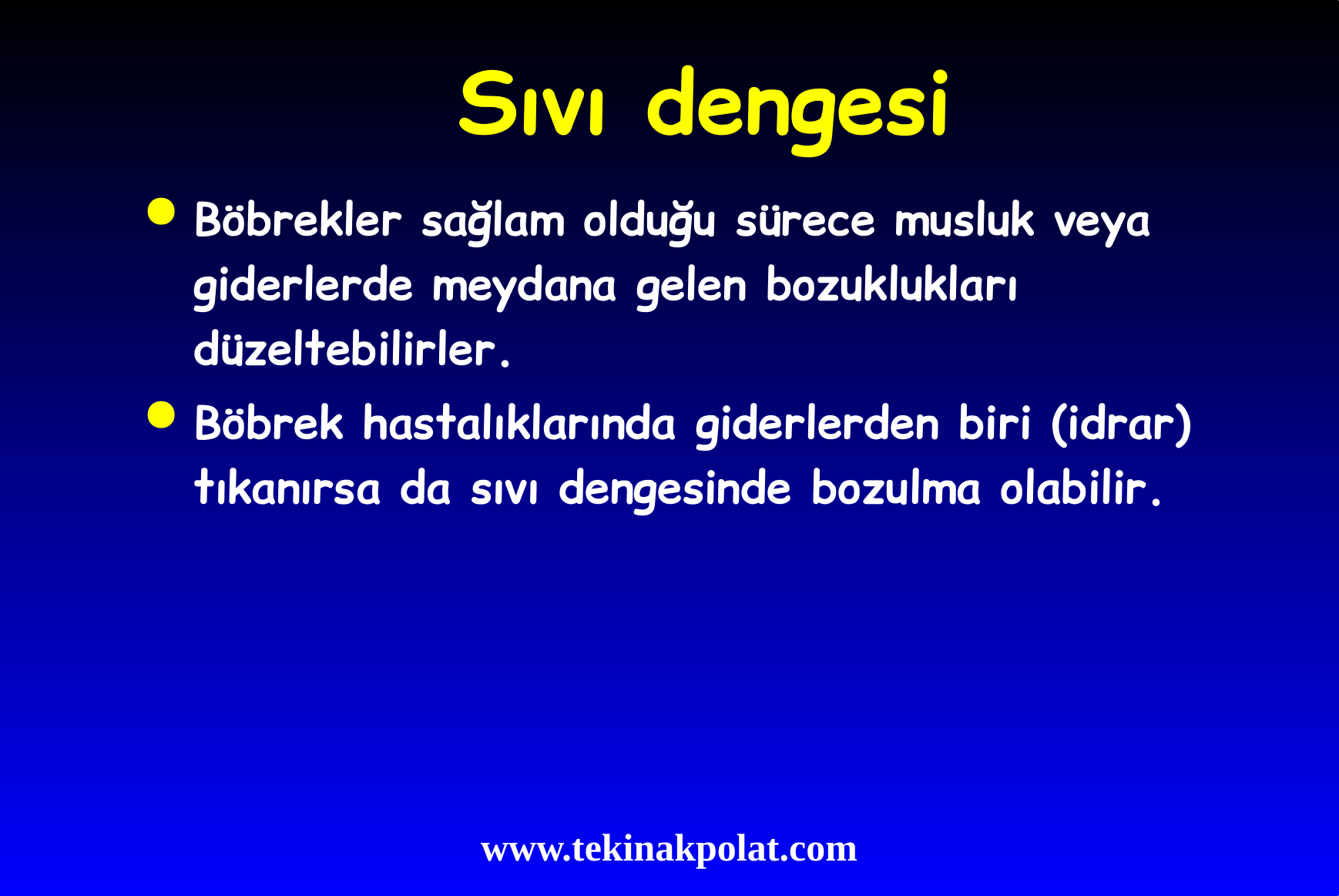

# Sıvı dengesi
Böbrekler sağlam olduğu sürece musluk veya giderlerde meydana gelen bozuklukları düzeltebilirler.
Böbrek hastalıklarında giderlerden biri (idrar) tıkanırsa da sıvı dengesinde bozulma olabilir.

www.tekinakpolat.com